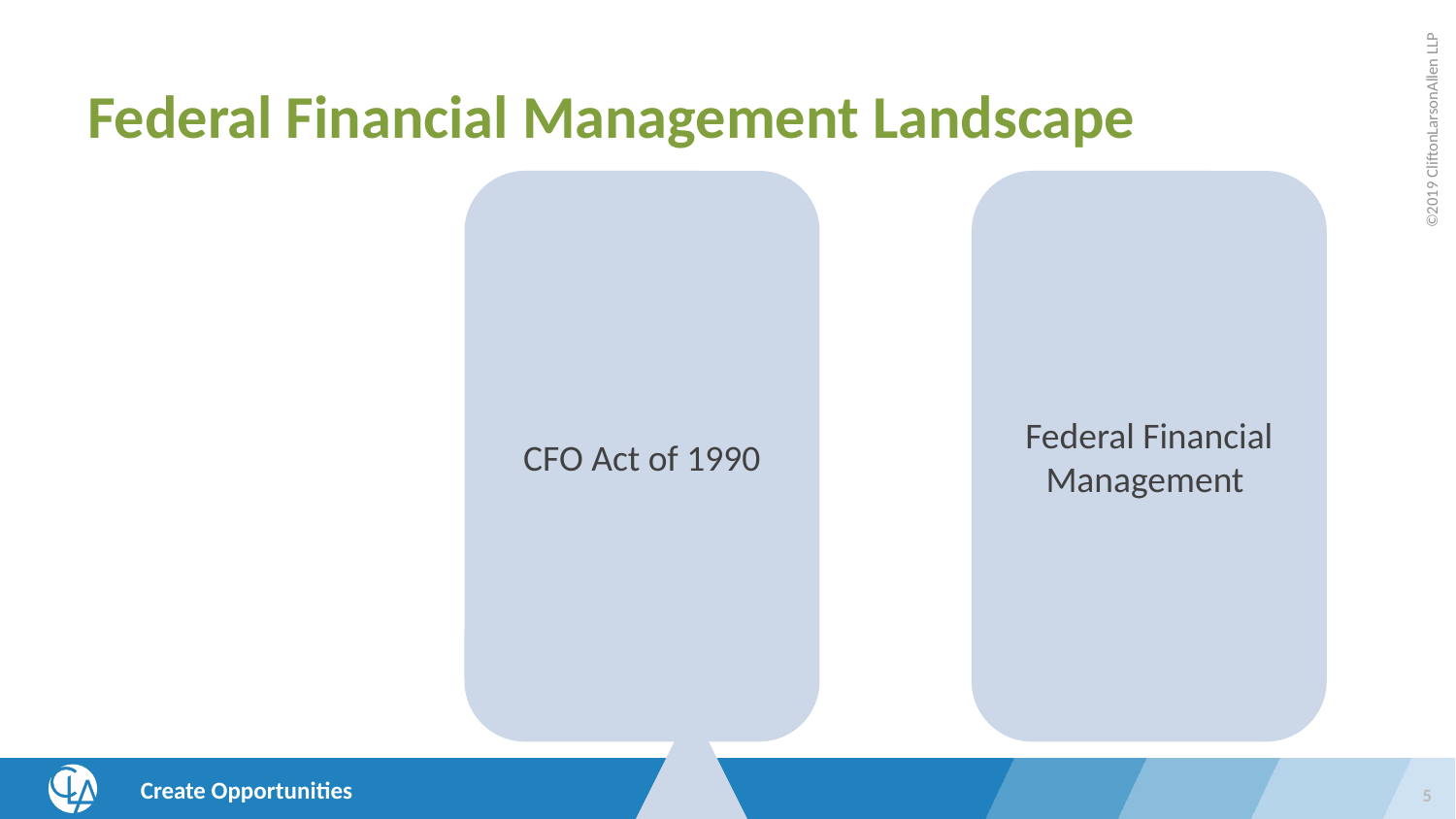

# Federal Financial Management Landscape
CFO Act of 1990
Federal Financial Management
5